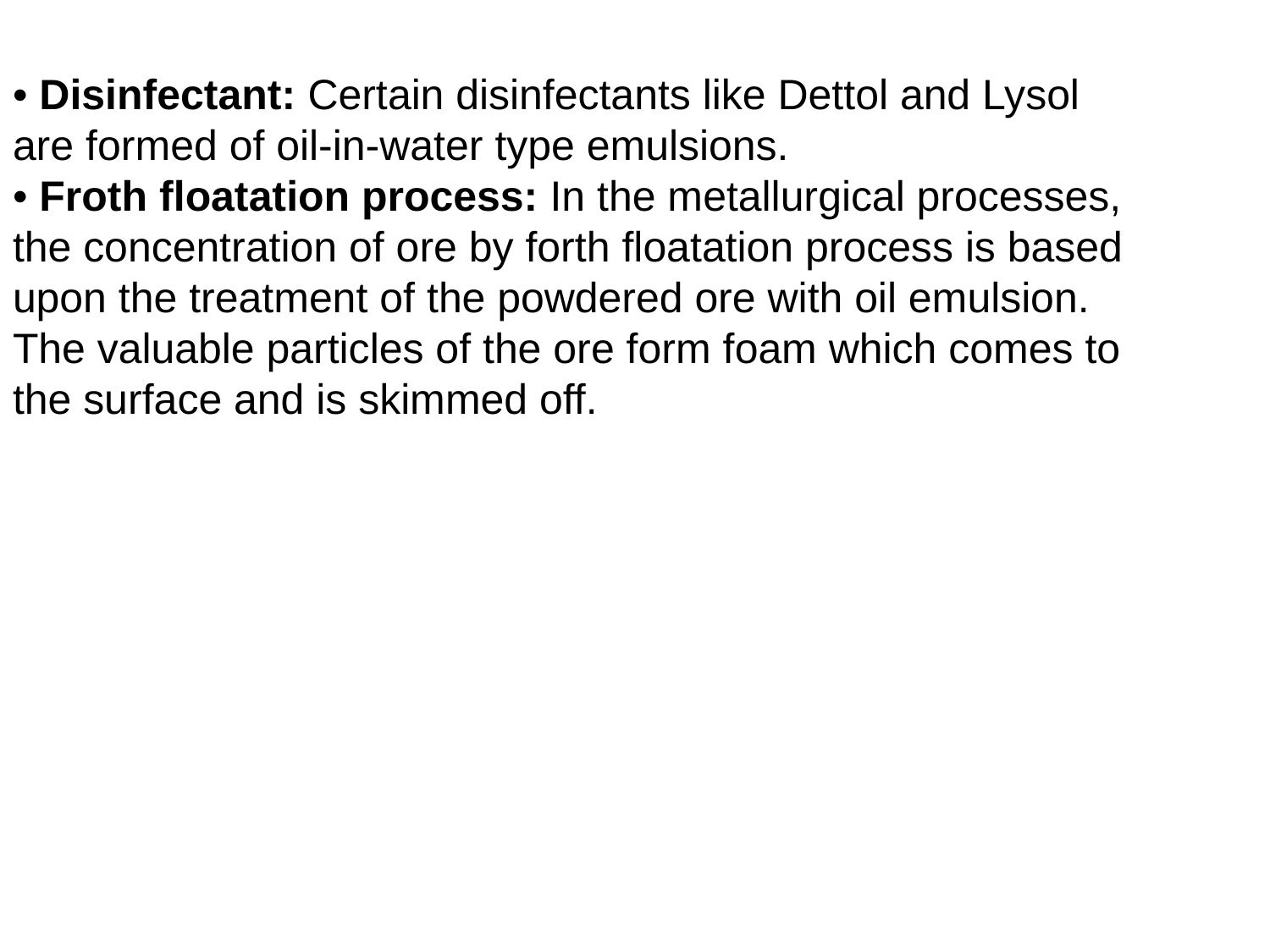

• Disinfectant: Certain disinfectants like Dettol and Lysol are formed of oil-in-water type emulsions.
• Froth floatation process: In the metallurgical processes, the concentration of ore by forth floatation process is based upon the treatment of the powdered ore with oil emulsion. The valuable particles of the ore form foam which comes to the surface and is skimmed off.